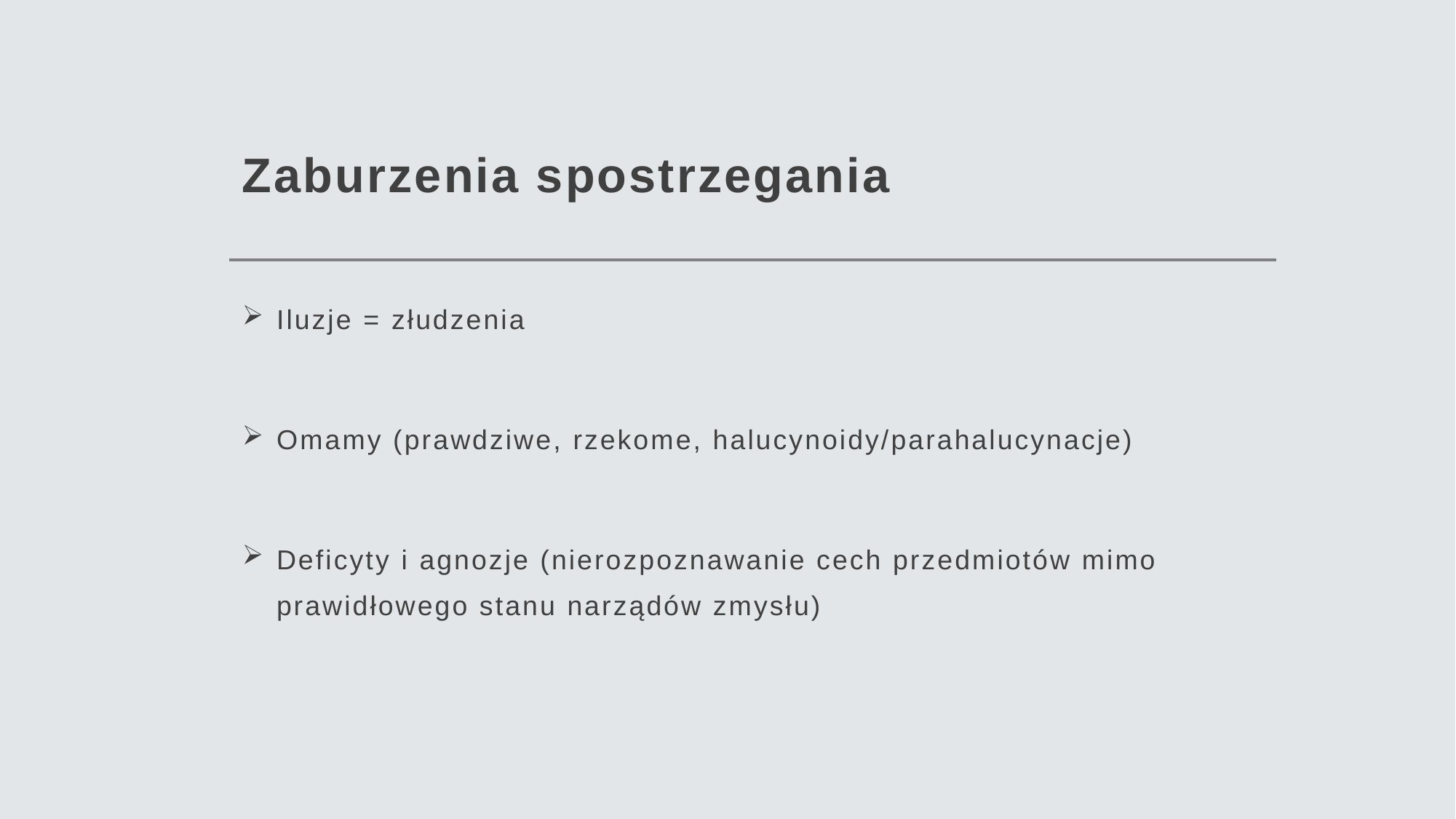

# Zaburzenia spostrzegania
Iluzje = złudzenia

Omamy (prawdziwe, rzekome, halucynoidy/parahalucynacje)

Deficyty i agnozje (nierozpoznawanie cech przedmiotów mimo prawidłowego stanu narządów zmysłu)